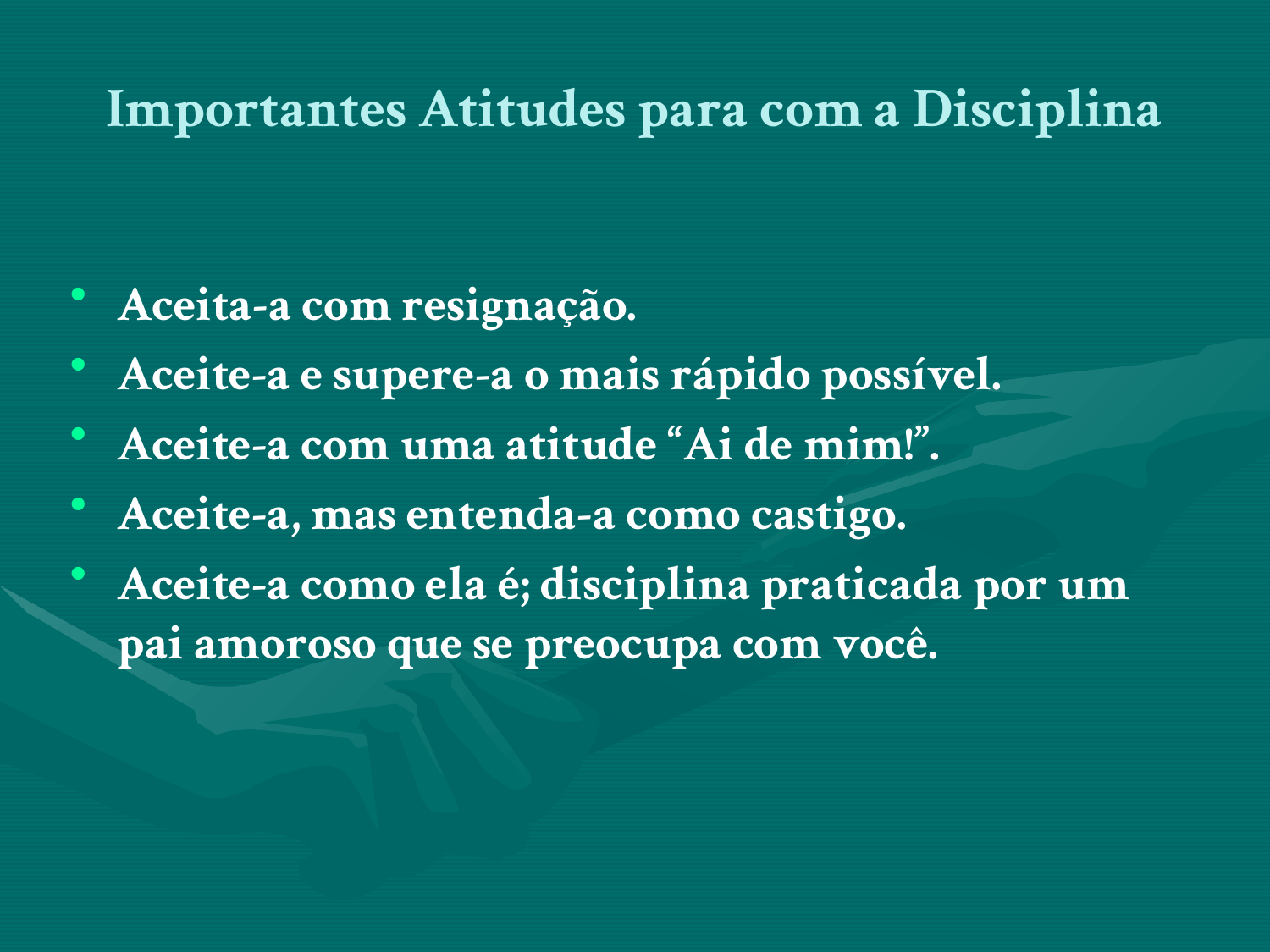

Importantes Atitudes para com a Disciplina
Aceita-a com resignação.
Aceite-a e supere-a o mais rápido possível.
Aceite-a com uma atitude “Ai de mim!”.
Aceite-a, mas entenda-a como castigo.
Aceite-a como ela é; disciplina praticada por um pai amoroso que se preocupa com você.